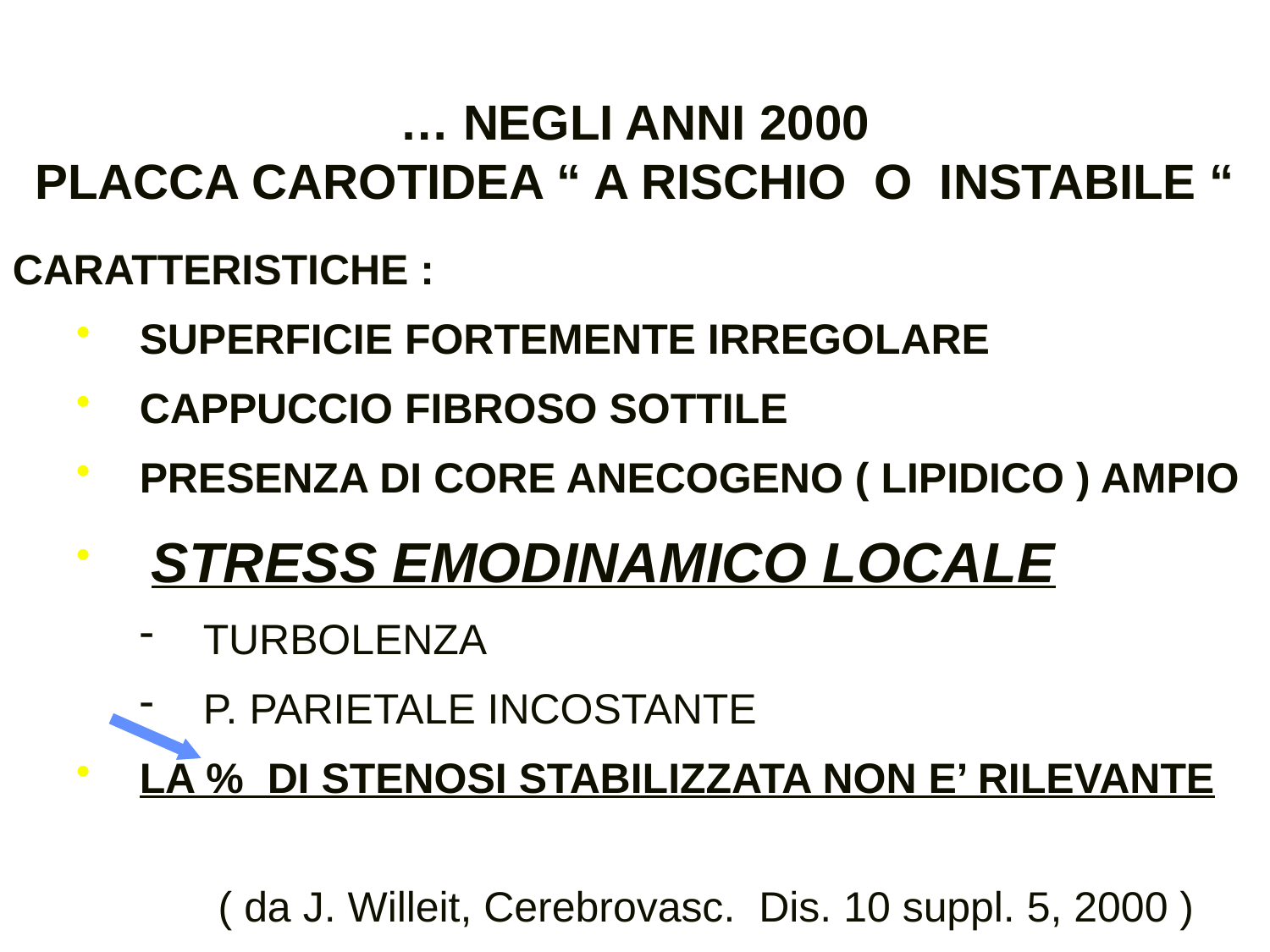

… NEGLI ANNI 2000
PLACCA CAROTIDEA “ A RISCHIO  O  INSTABILE “
CARATTERISTICHE :
SUPERFICIE FORTEMENTE IRREGOLARE
CAPPUCCIO FIBROSO SOTTILE
PRESENZA DI CORE ANECOGENO ( LIPIDICO ) AMPIO
 STRESS EMODINAMICO LOCALE
TURBOLENZA
P. PARIETALE INCOSTANTE
LA %  DI STENOSI STABILIZZATA NON E’ RILEVANTE

            ( da J. Willeit, Cerebrovasc.  Dis. 10 suppl. 5, 2000 )